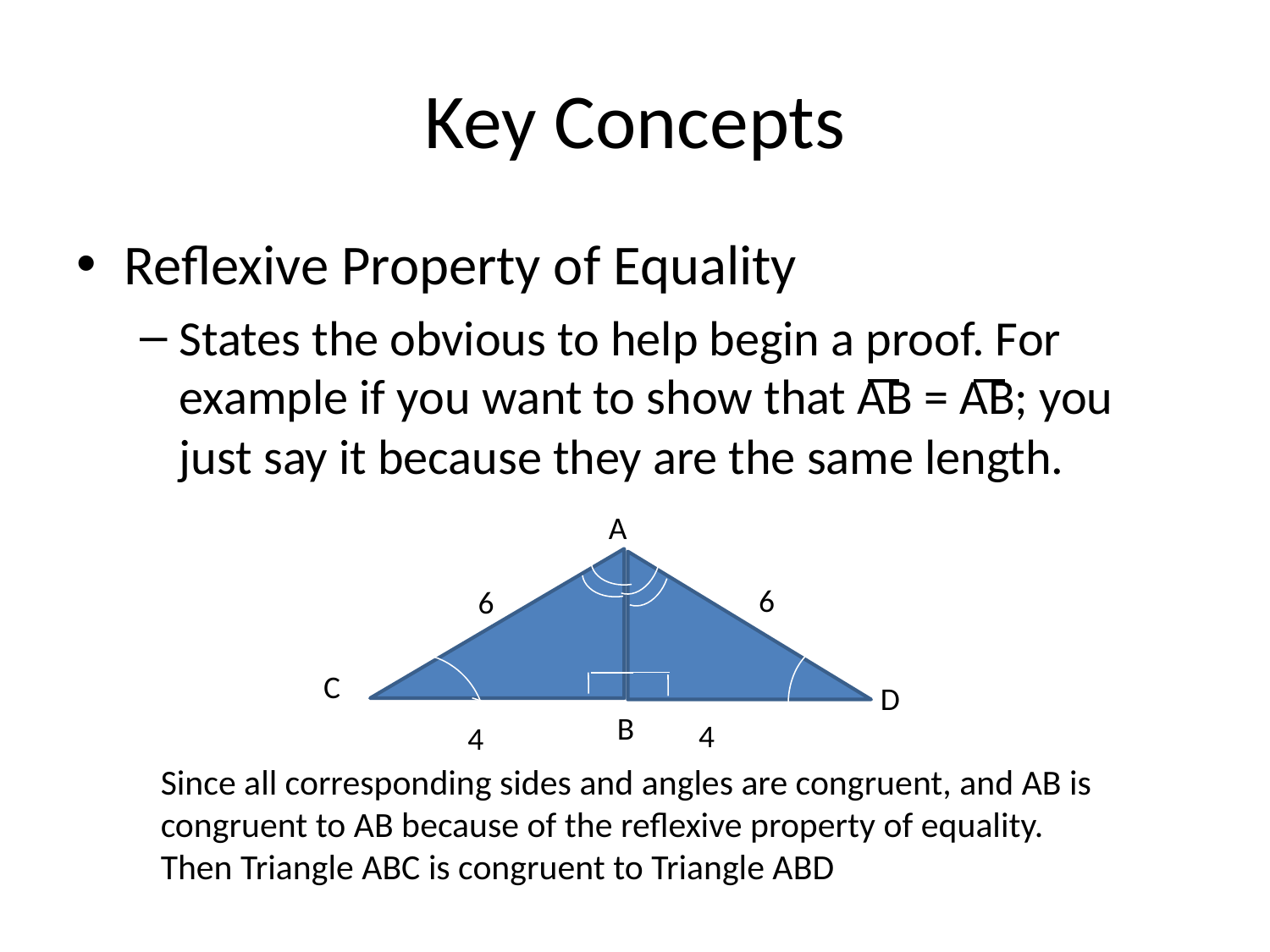

# Key Concepts
Reflexive Property of Equality
States the obvious to help begin a proof. For example if you want to show that AB = AB; you just say it because they are the same length.
A

6
6

C
D

B
4
4

Since all corresponding sides and angles are congruent, and AB is congruent to AB because of the reflexive property of equality. Then Triangle ABC is congruent to Triangle ABD